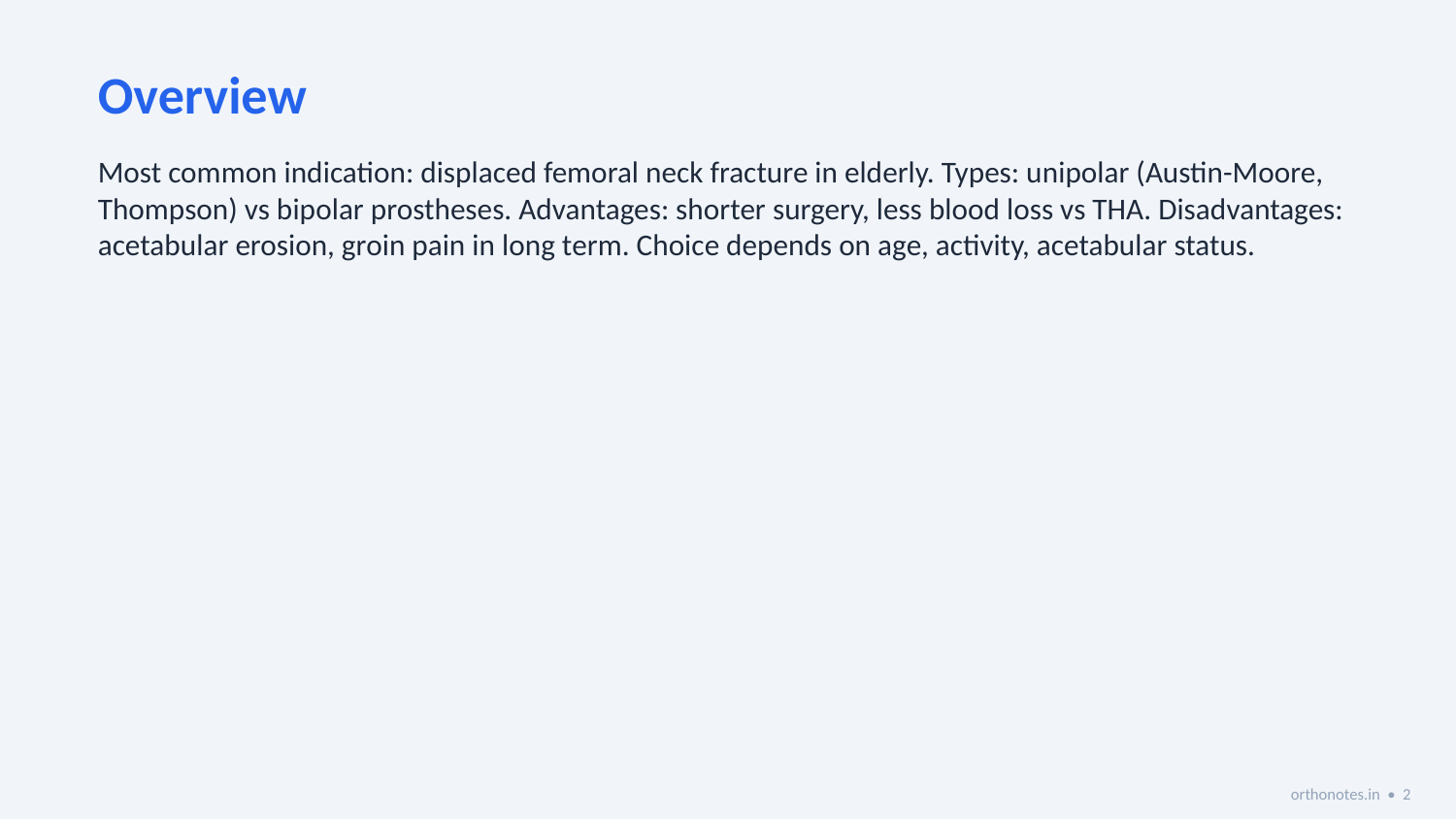

Overview
Most common indication: displaced femoral neck fracture in elderly. Types: unipolar (Austin-Moore, Thompson) vs bipolar prostheses. Advantages: shorter surgery, less blood loss vs THA. Disadvantages: acetabular erosion, groin pain in long term. Choice depends on age, activity, acetabular status.
orthonotes.in  •  2